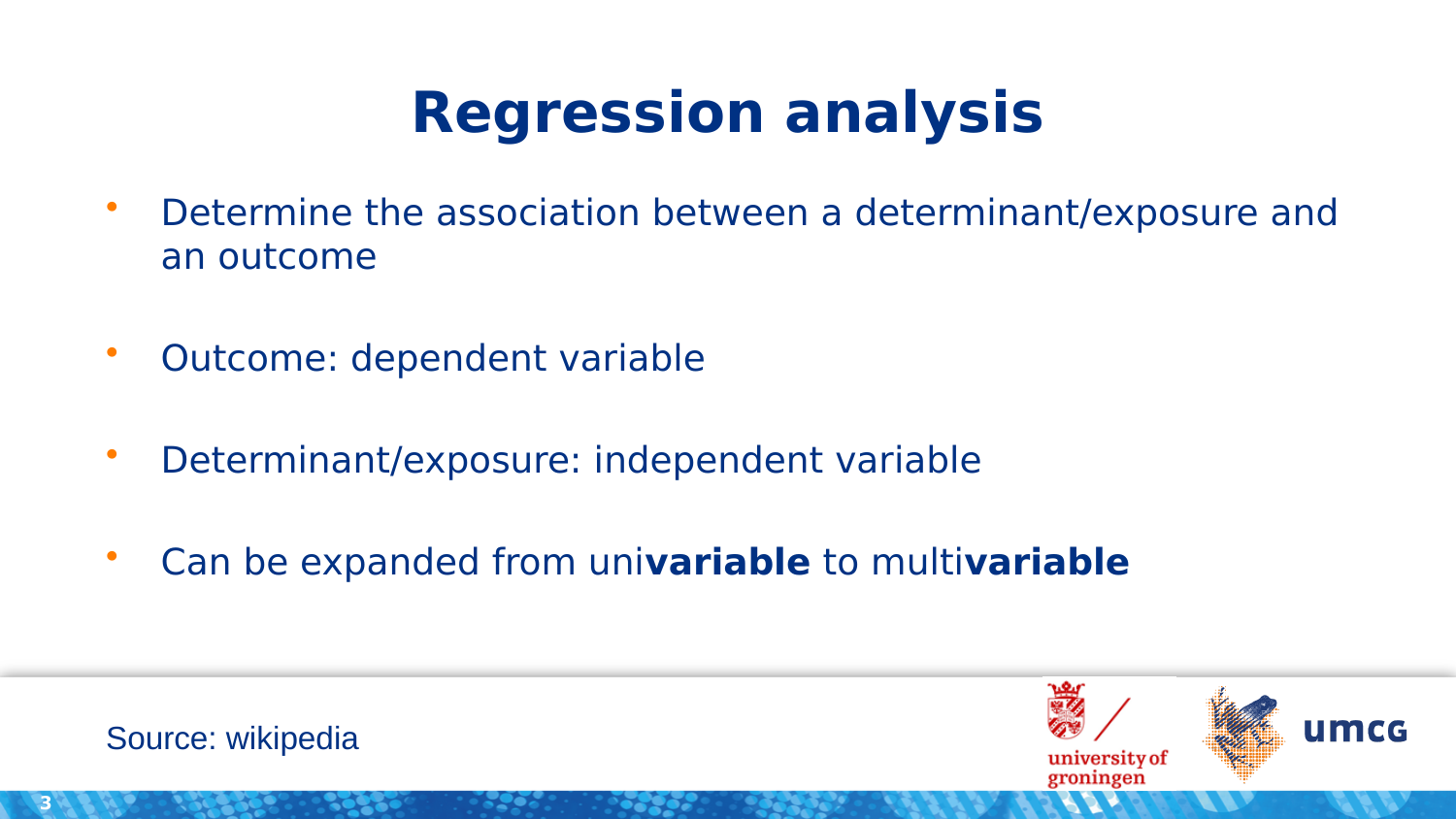

# Regression analysis
Determine the association between a determinant/exposure and an outcome

Outcome: dependent variable

Determinant/exposure: independent variable

Can be expanded from univariable to multivariable

Source: wikipedia
3